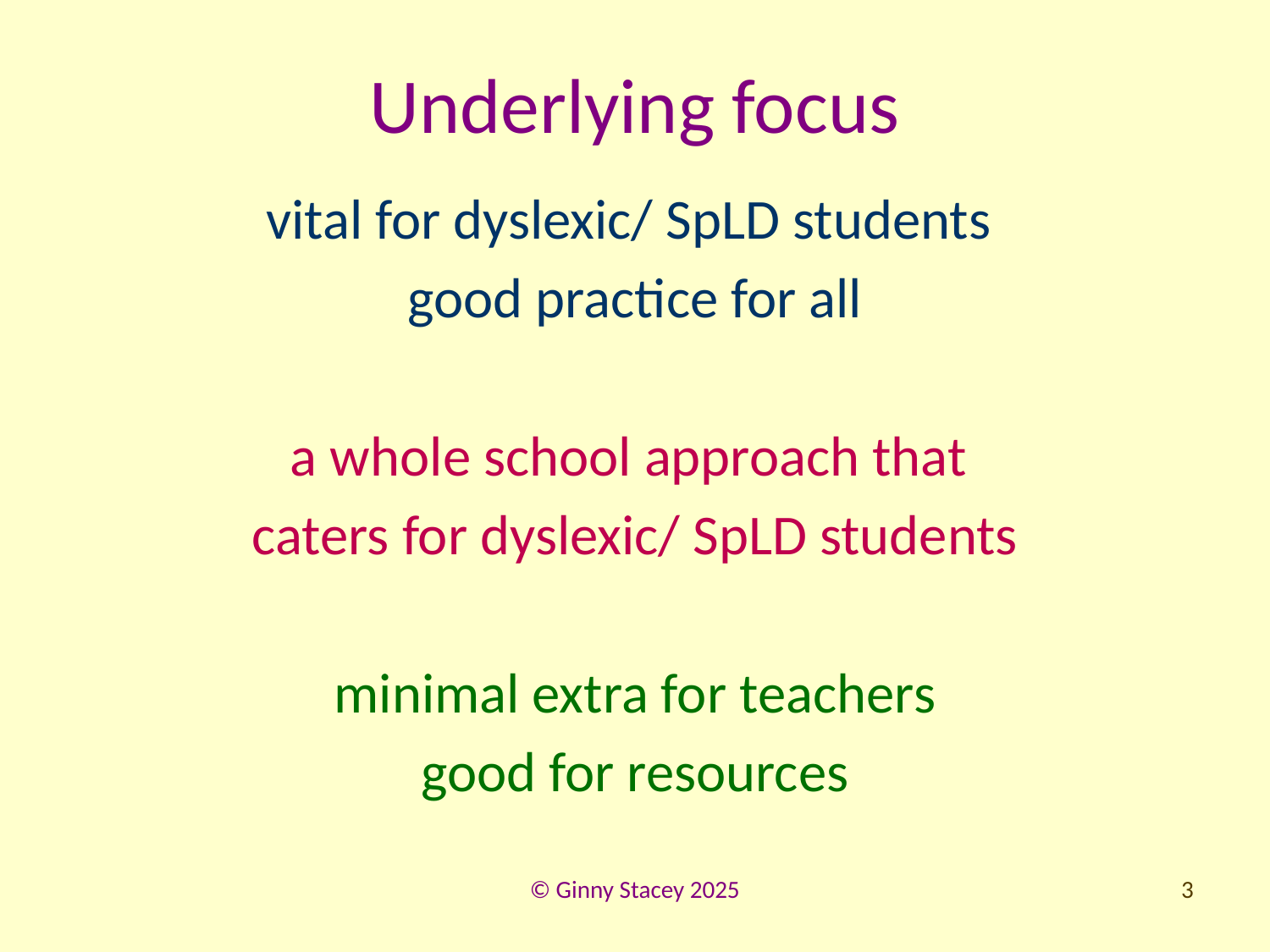

# Underlying focus
vital for dyslexic/ SpLD students
good practice for all

a whole school approach that
caters for dyslexic/ SpLD students

minimal extra for teachers
good for resources

© Ginny Stacey 2025
3